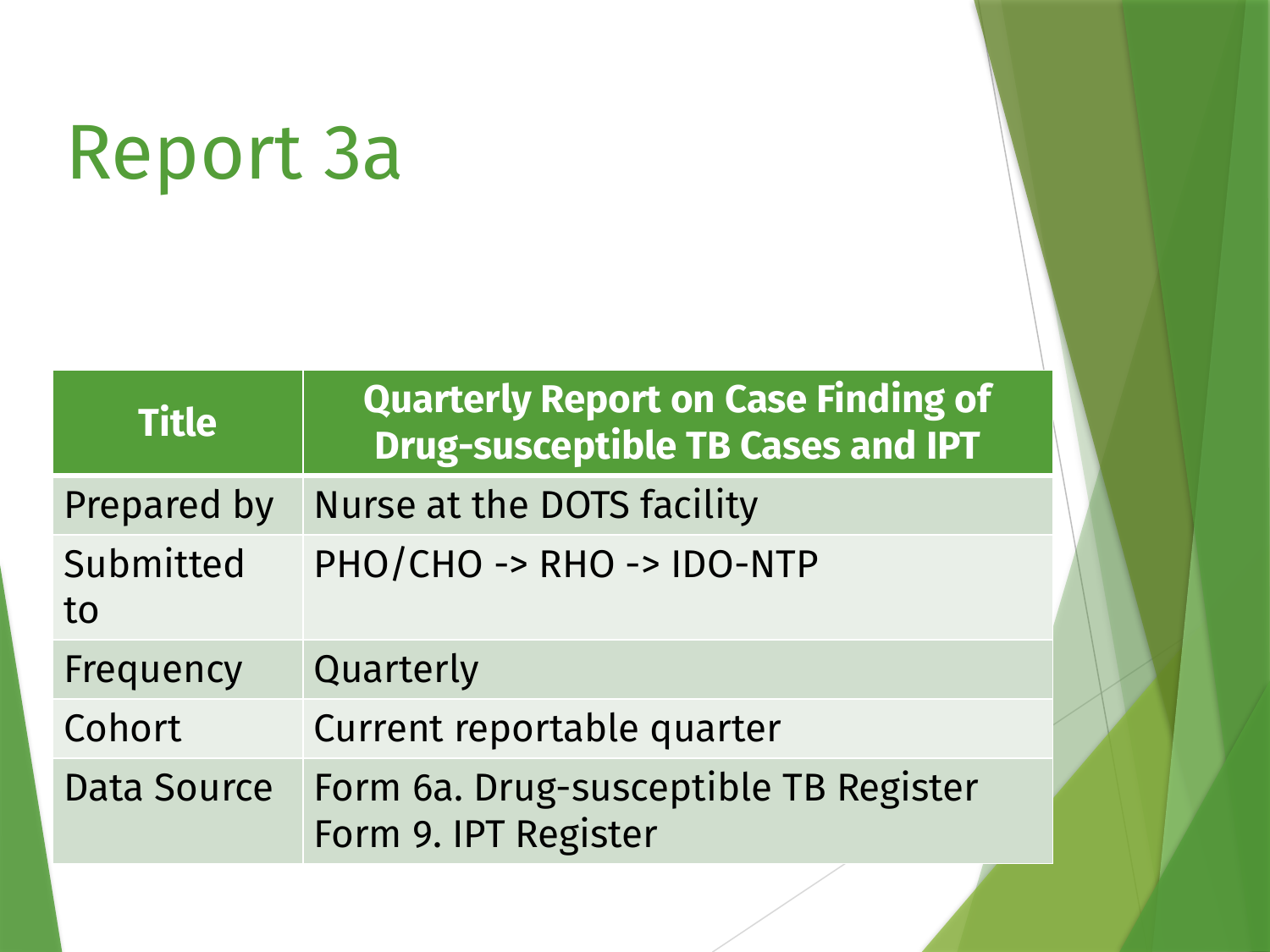

# Report 3a
| Title | Quarterly Report on Case Finding of Drug-susceptible TB Cases and IPT |
| --- | --- |
| Prepared by | Nurse at the DOTS facility |
| Submitted to | PHO/CHO -> RHO -> IDO-NTP |
| Frequency | Quarterly |
| Cohort | Current reportable quarter |
| Data Source | Form 6a. Drug-susceptible TB Register Form 9. IPT Register |